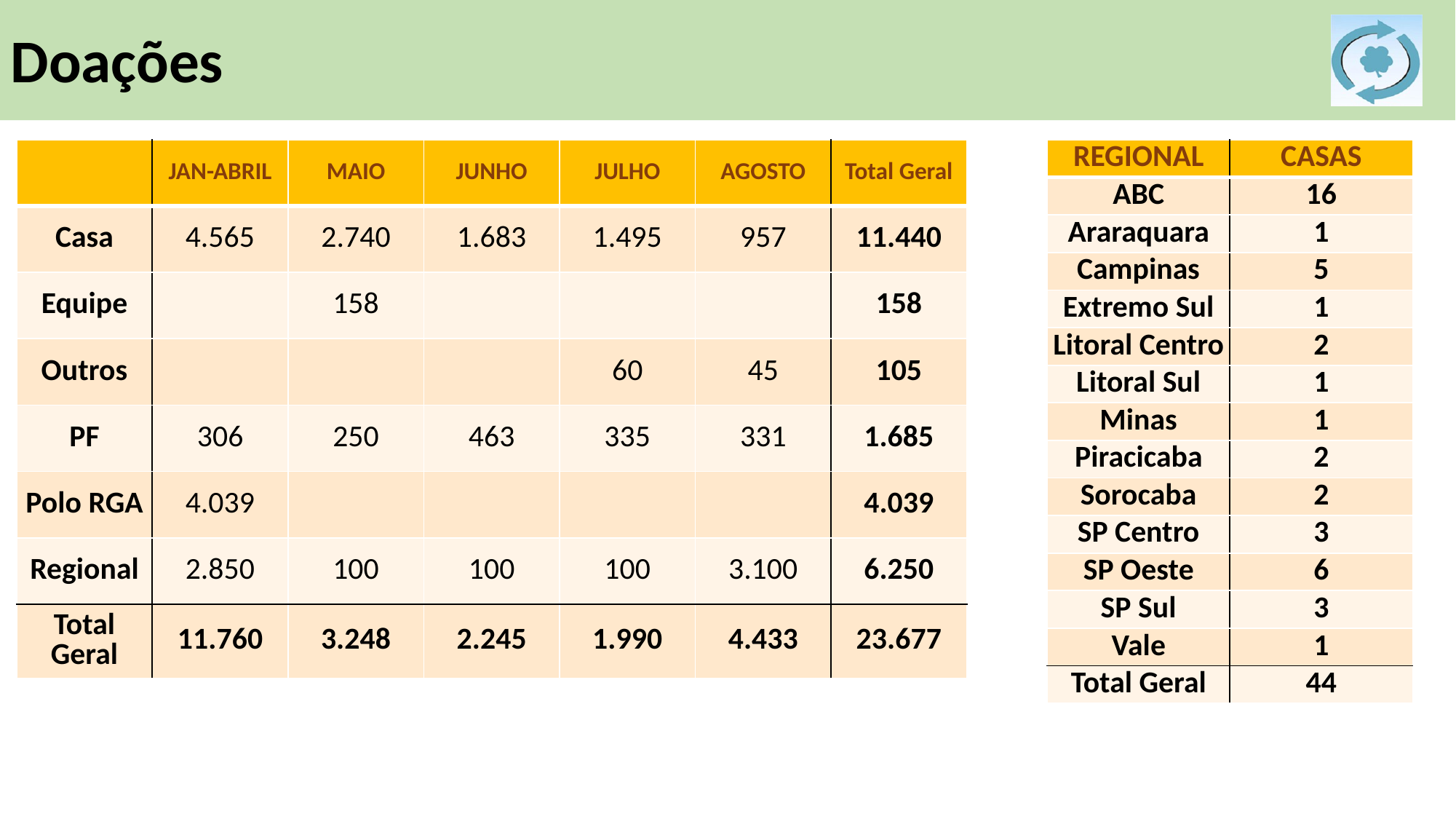

Doações
|  | JAN-ABRIL | MAIO | JUNHO | JULHO | AGOSTO | Total Geral |
| --- | --- | --- | --- | --- | --- | --- |
| Casa | 4.565 | 2.740 | 1.683 | 1.495 | 957 | 11.440 |
| Equipe |  | 158 |  |  |  | 158 |
| Outros |  |  |  | 60 | 45 | 105 |
| PF | 306 | 250 | 463 | 335 | 331 | 1.685 |
| Polo RGA | 4.039 |  |  |  |  | 4.039 |
| Regional | 2.850 | 100 | 100 | 100 | 3.100 | 6.250 |
| Total Geral | 11.760 | 3.248 | 2.245 | 1.990 | 4.433 | 23.677 |
| REGIONAL | CASAS |
| --- | --- |
| ABC | 16 |
| Araraquara | 1 |
| Campinas | 5 |
| Extremo Sul | 1 |
| Litoral Centro | 2 |
| Litoral Sul | 1 |
| Minas | 1 |
| Piracicaba | 2 |
| Sorocaba | 2 |
| SP Centro | 3 |
| SP Oeste | 6 |
| SP Sul | 3 |
| Vale | 1 |
| Total Geral | 44 |